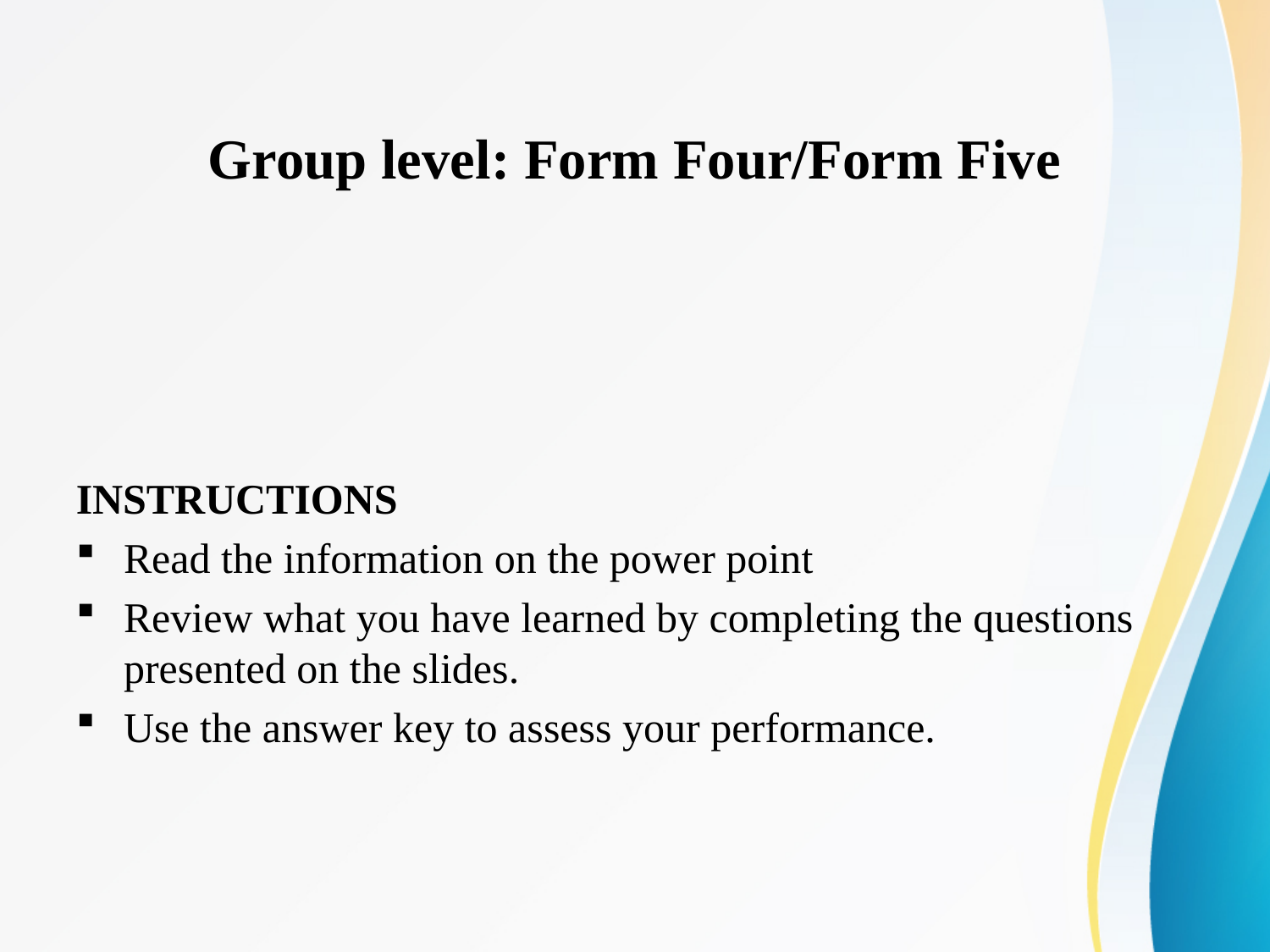

# Group level: Form Four/Form Five

INSTRUCTIONS
Read the information on the power point
Review what you have learned by completing the questions presented on the slides.
Use the answer key to assess your performance.